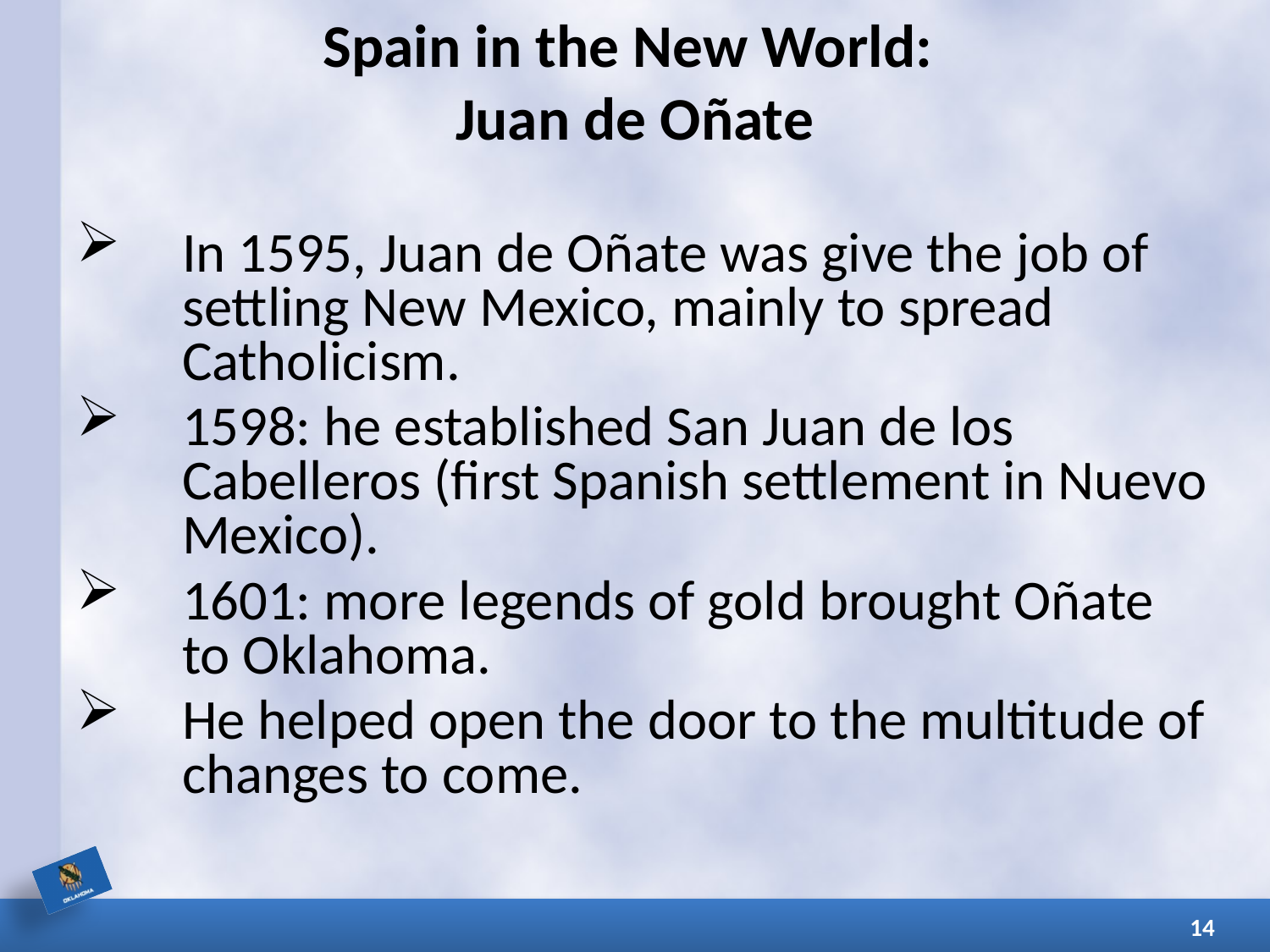

# Spain in the New World: Juan de Oñate
In 1595, Juan de Oñate was give the job of  settling New Mexico, mainly to spread Catholicism.
1598: he established San Juan de los Cabelleros (first Spanish settlement in Nuevo Mexico).
1601: more legends of gold brought Oñate to Oklahoma.
He helped open the door to the multitude of changes to come.
14